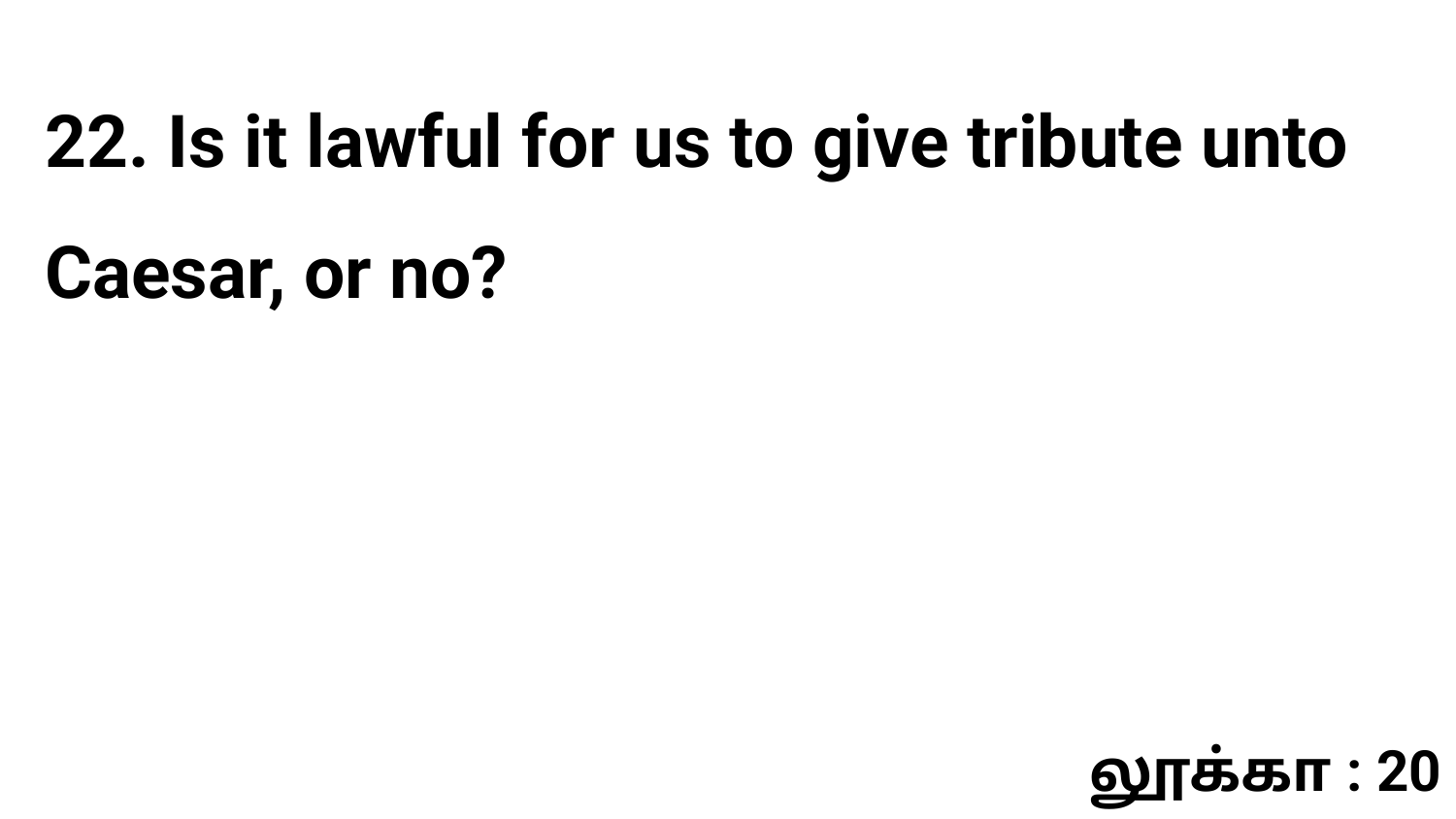

22. Is it lawful for us to give tribute unto Caesar, or no?
லூக்கா : 20